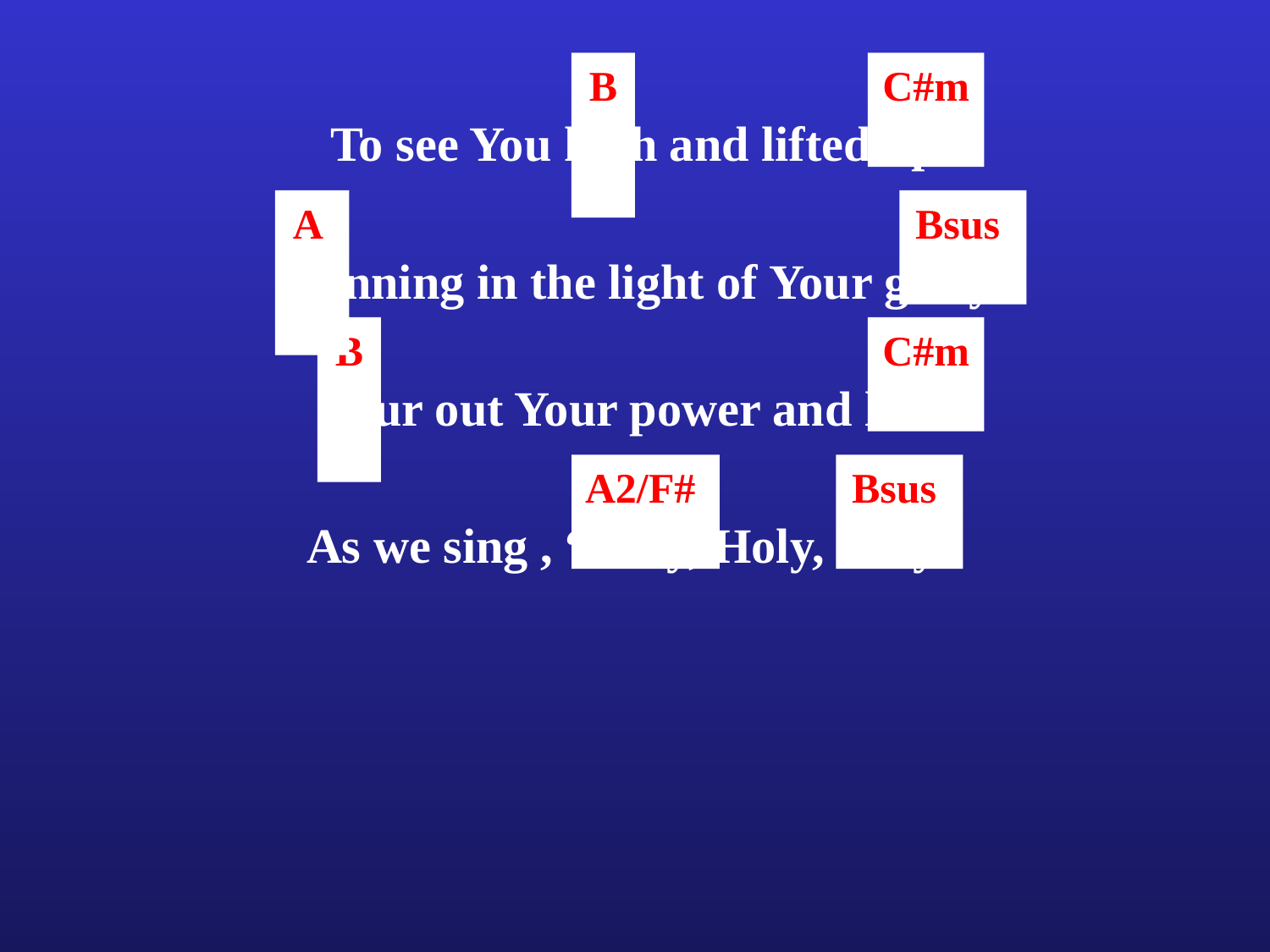

B
C#m
To see You high and lifted up
A
Bsus
Shinning in the light of Your glory
B
C#m
Pour out Your power and love
A2/F#
Bsus
As we sing , “Holy, Holy, Holy”